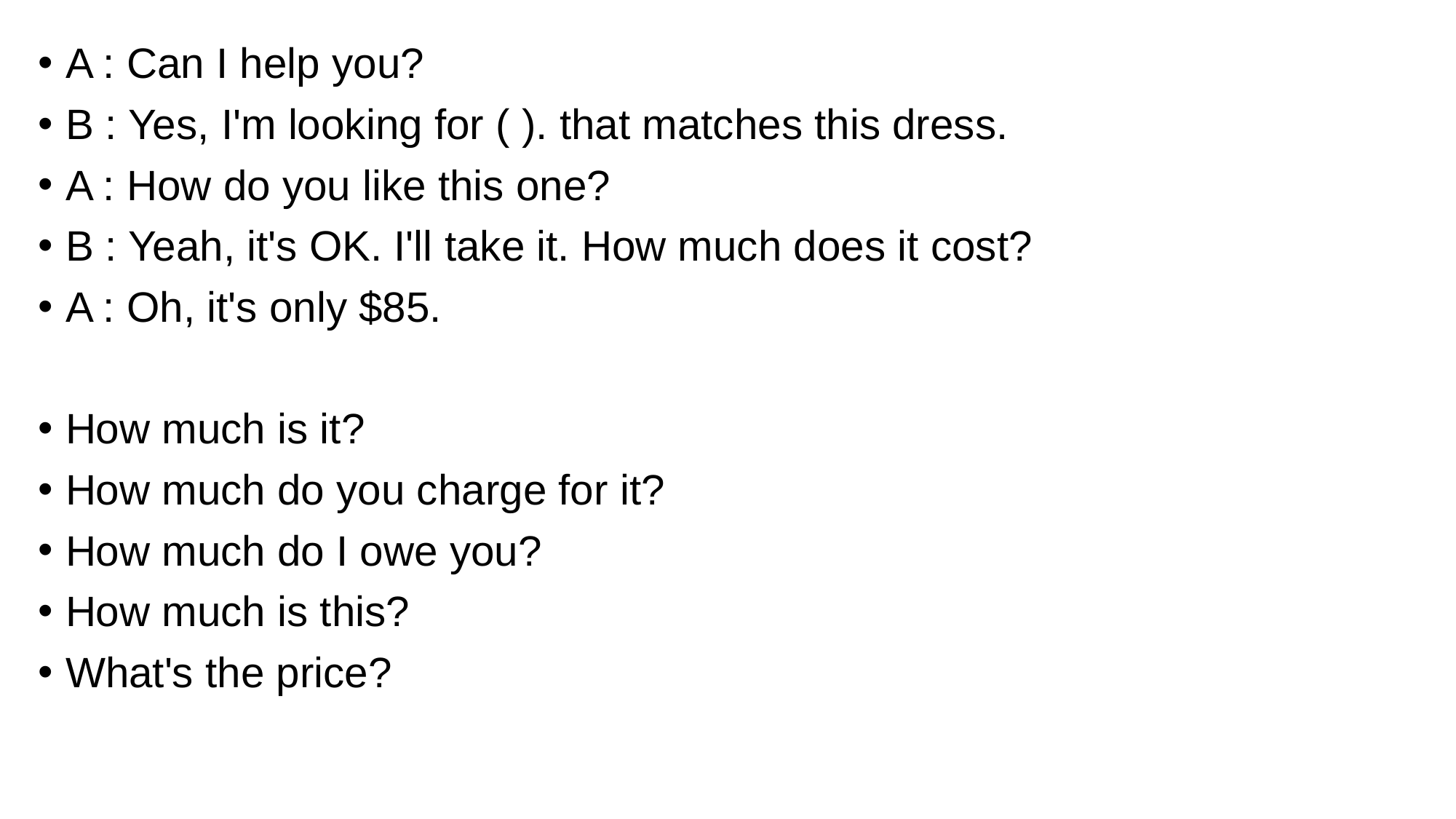

A : Can I help you?
B : Yes, I'm looking for ( ). that matches this dress.
A : How do you like this one?
B : Yeah, it's OK. I'll take it. How much does it cost?
A : Oh, it's only $85.

How much is it?
How much do you charge for it?
How much do I owe you?
How much is this?
What's the price?